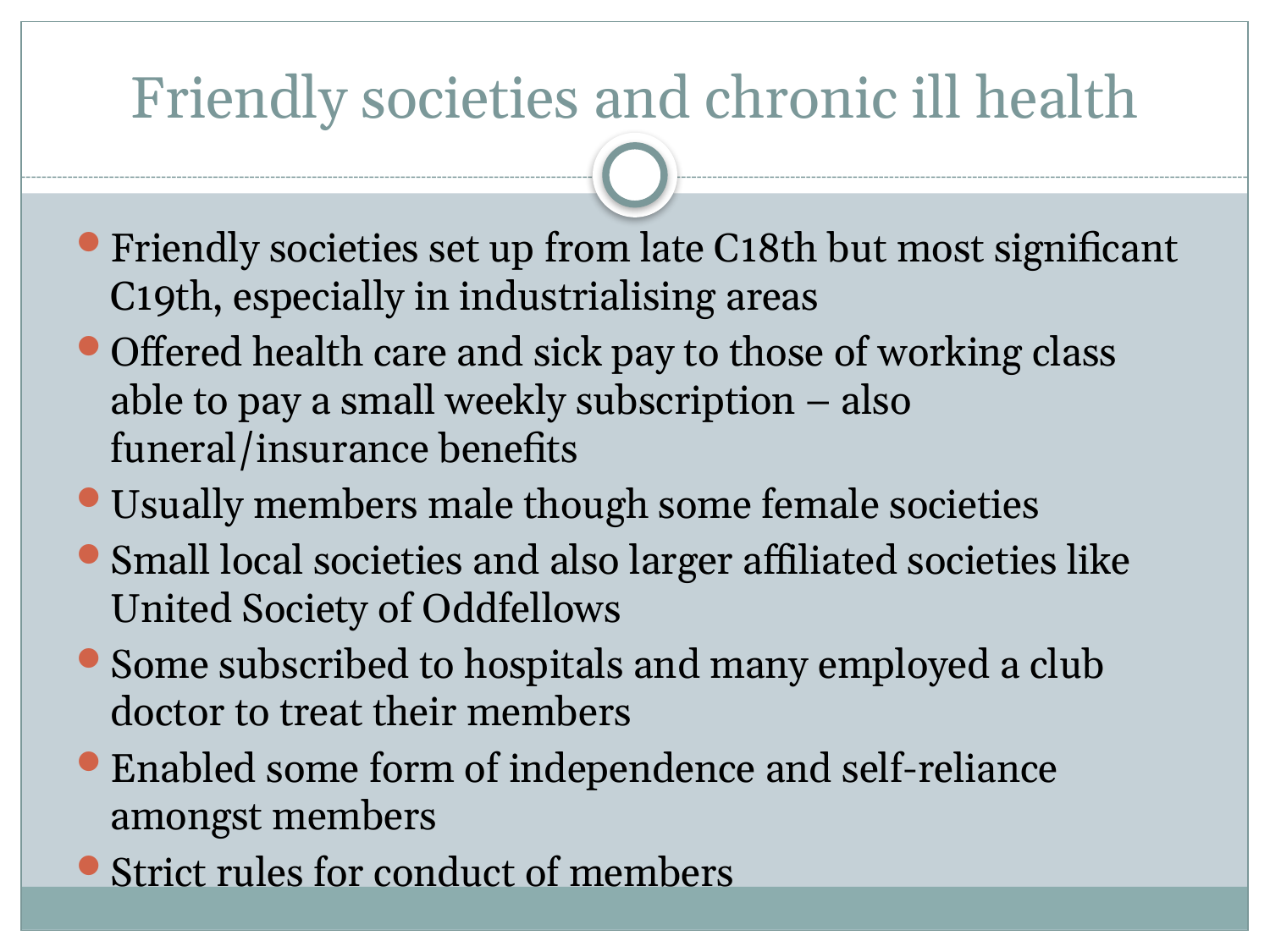

# Friendly societies and chronic ill health
Friendly societies set up from late C18th but most significant C19th, especially in industrialising areas
Offered health care and sick pay to those of working class able to pay a small weekly subscription – also funeral/insurance benefits
Usually members male though some female societies
Small local societies and also larger affiliated societies like United Society of Oddfellows
Some subscribed to hospitals and many employed a club doctor to treat their members
Enabled some form of independence and self-reliance amongst members
Strict rules for conduct of members